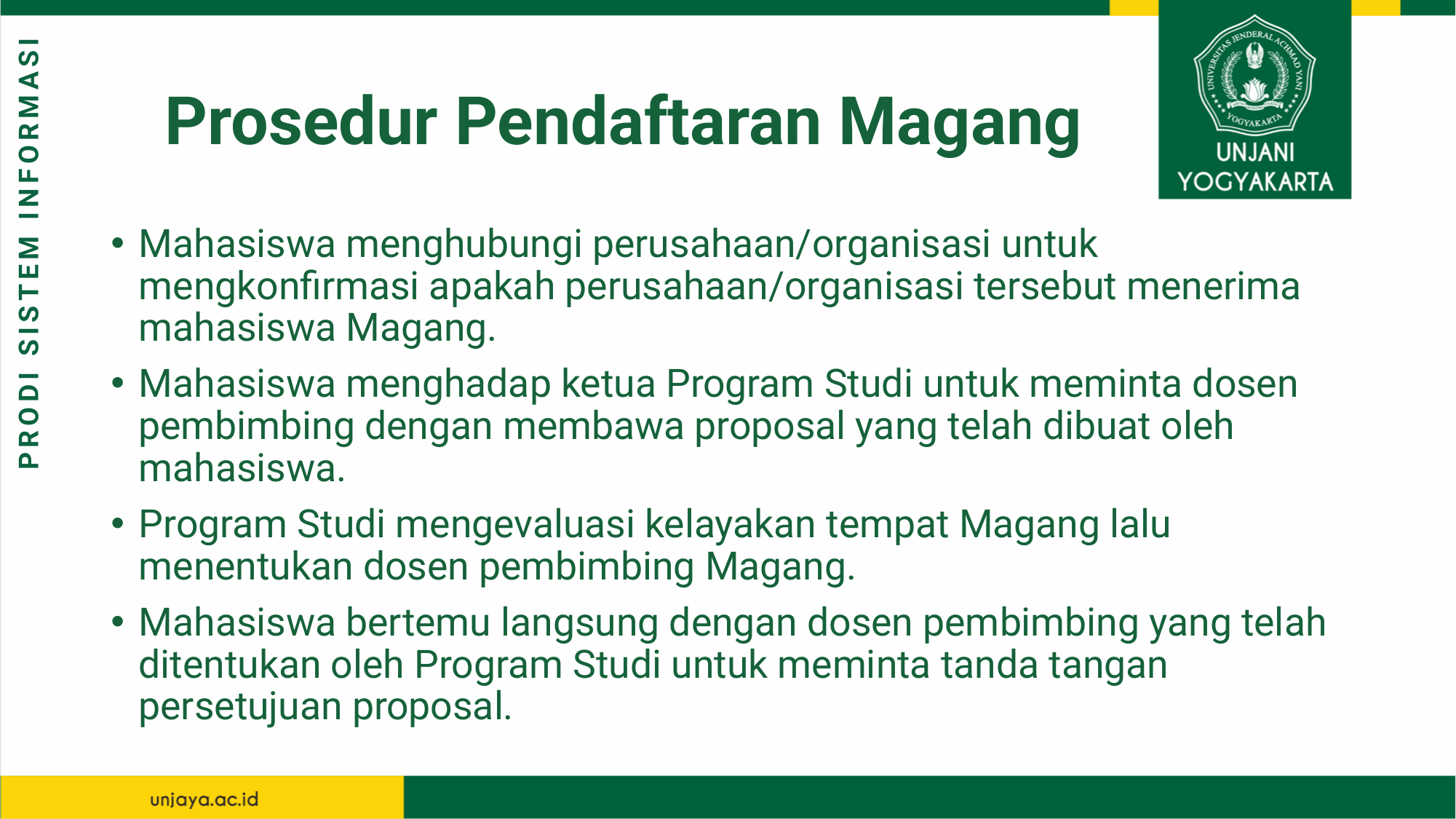

# Prosedur Pendaftaran Magang
Mahasiswa menghubungi perusahaan/organisasi untuk mengkonfirmasi apakah perusahaan/organisasi tersebut menerima mahasiswa Magang.
Mahasiswa menghadap ketua Program Studi untuk meminta dosen pembimbing dengan membawa proposal yang telah dibuat oleh mahasiswa.
Program Studi mengevaluasi kelayakan tempat Magang lalu menentukan dosen pembimbing Magang.
Mahasiswa bertemu langsung dengan dosen pembimbing yang telah ditentukan oleh Program Studi untuk meminta tanda tangan persetujuan proposal.